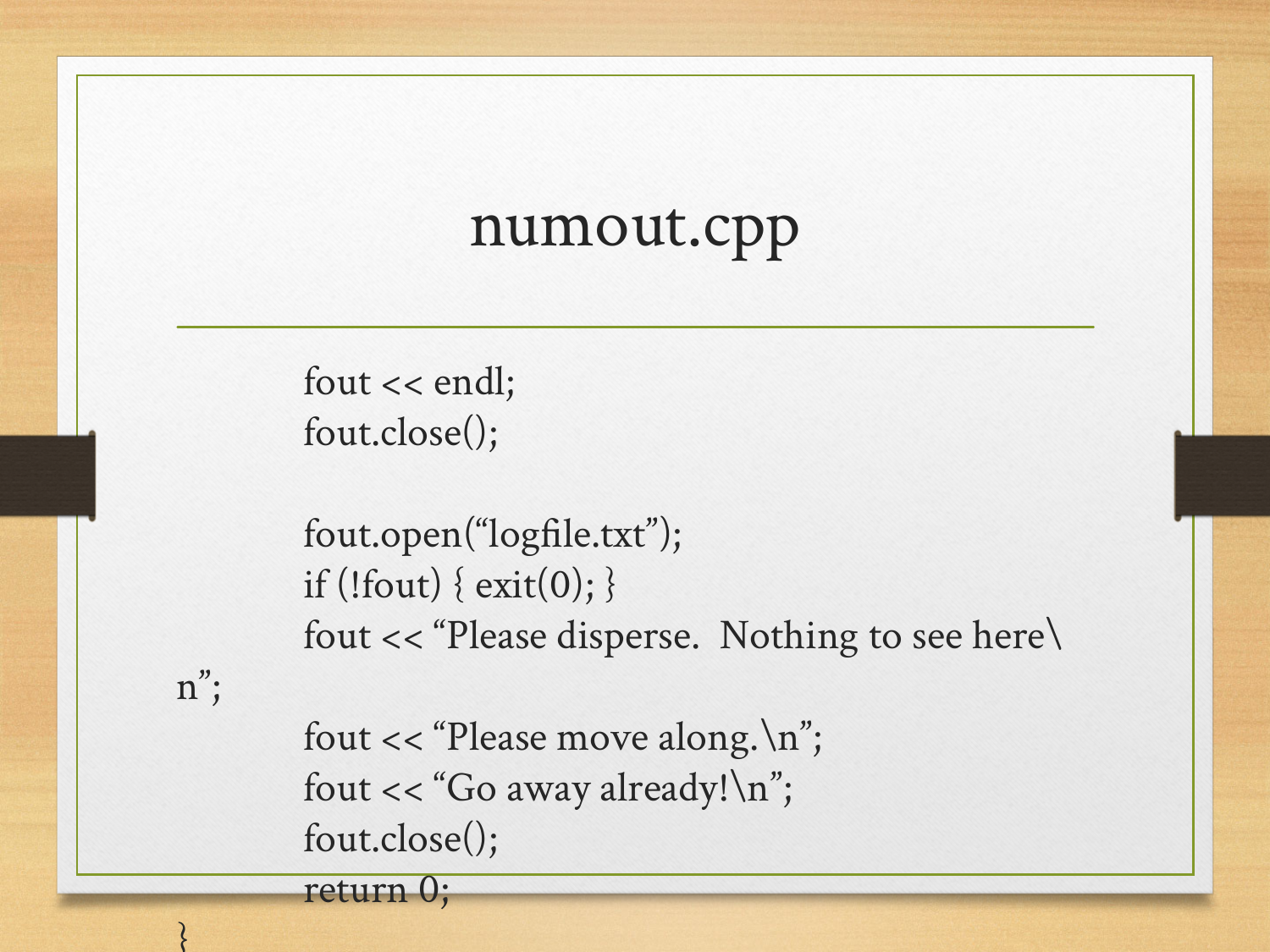

# numout.cpp
	fout << endl;
	fout.close();

	fout.open(“logfile.txt”);
	if (!fout) { exit(0); }
	fout << “Please disperse.  Nothing to see here\n”;
	fout << “Please move along.\n”;
	fout << “Go away already!\n”;
	fout.close();
	return 0;
}